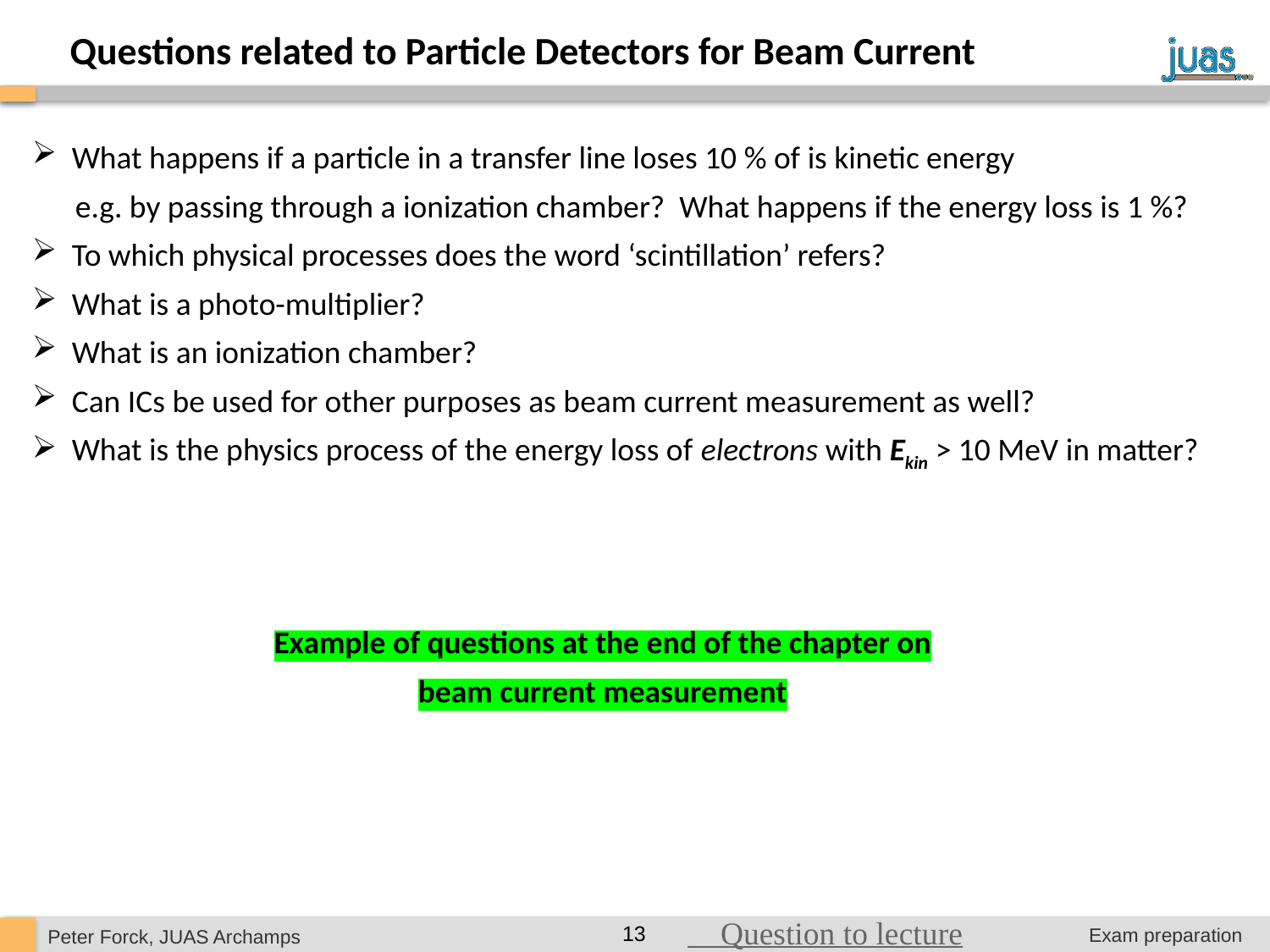

Questions related to Particle Detectors for Beam Current
What happens if a particle in a transfer line loses 10 % of is kinetic energy
      e.g. by passing through a ionization chamber?  What happens if the energy loss is 1 %?
To which physical processes does the word ‘scintillation’ refers?
What is a photo-multiplier?
What is an ionization chamber?
Can ICs be used for other purposes as beam current measurement as well?
What is the physics process of the energy loss of electrons with Ekin > 10 MeV in matter?
Example of questions at the end of the chapter on
beam current measurement
→ Question to lecture